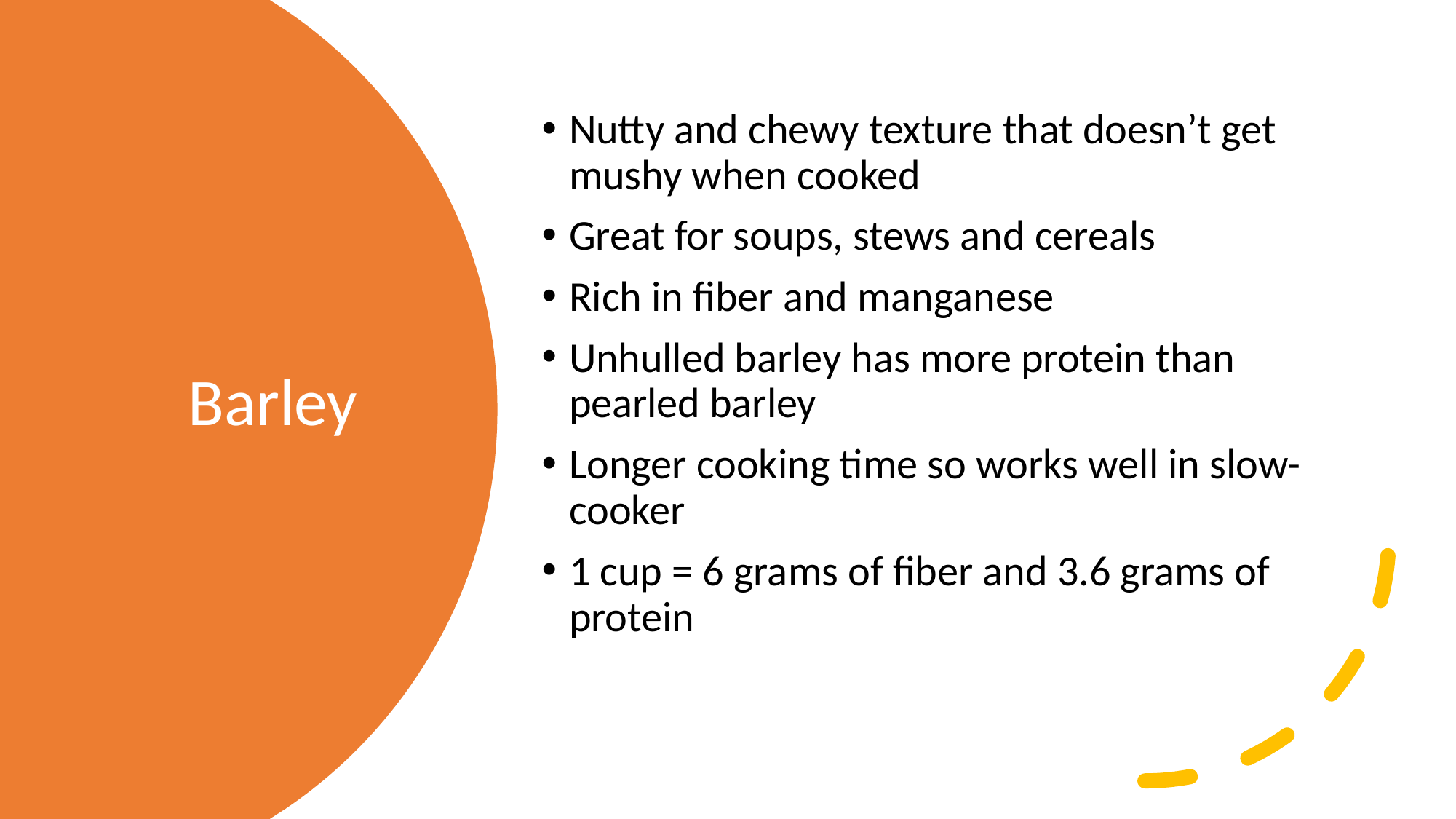

Nutty and chewy texture that doesn’t get mushy when cooked
Great for soups, stews and cereals
Rich in fiber and manganese
Unhulled barley has more protein than pearled barley
Longer cooking time so works well in slow-cooker
1 cup = 6 grams of fiber and 3.6 grams of protein

# Barley